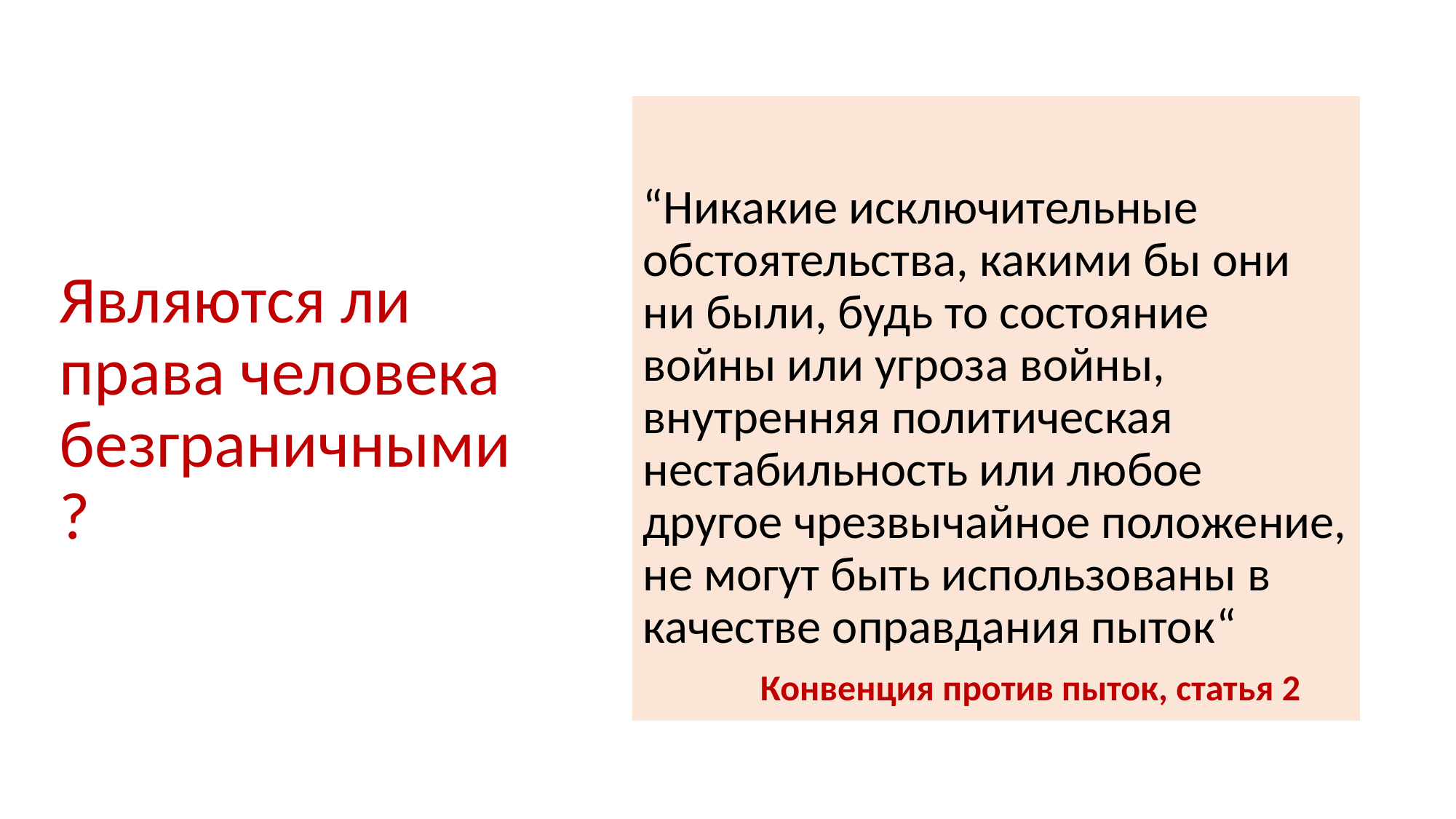

“Никакие исключительные обстоятельства, какими бы они ни были, будь то состояние войны или угроза войны, внутренняя политическая нестабильность или любое другое чрезвычайное положение, не могут быть использованы в качестве оправдания пыток“
	 Конвенция против пыток, статья 2
# Являются ли права человека безграничными?